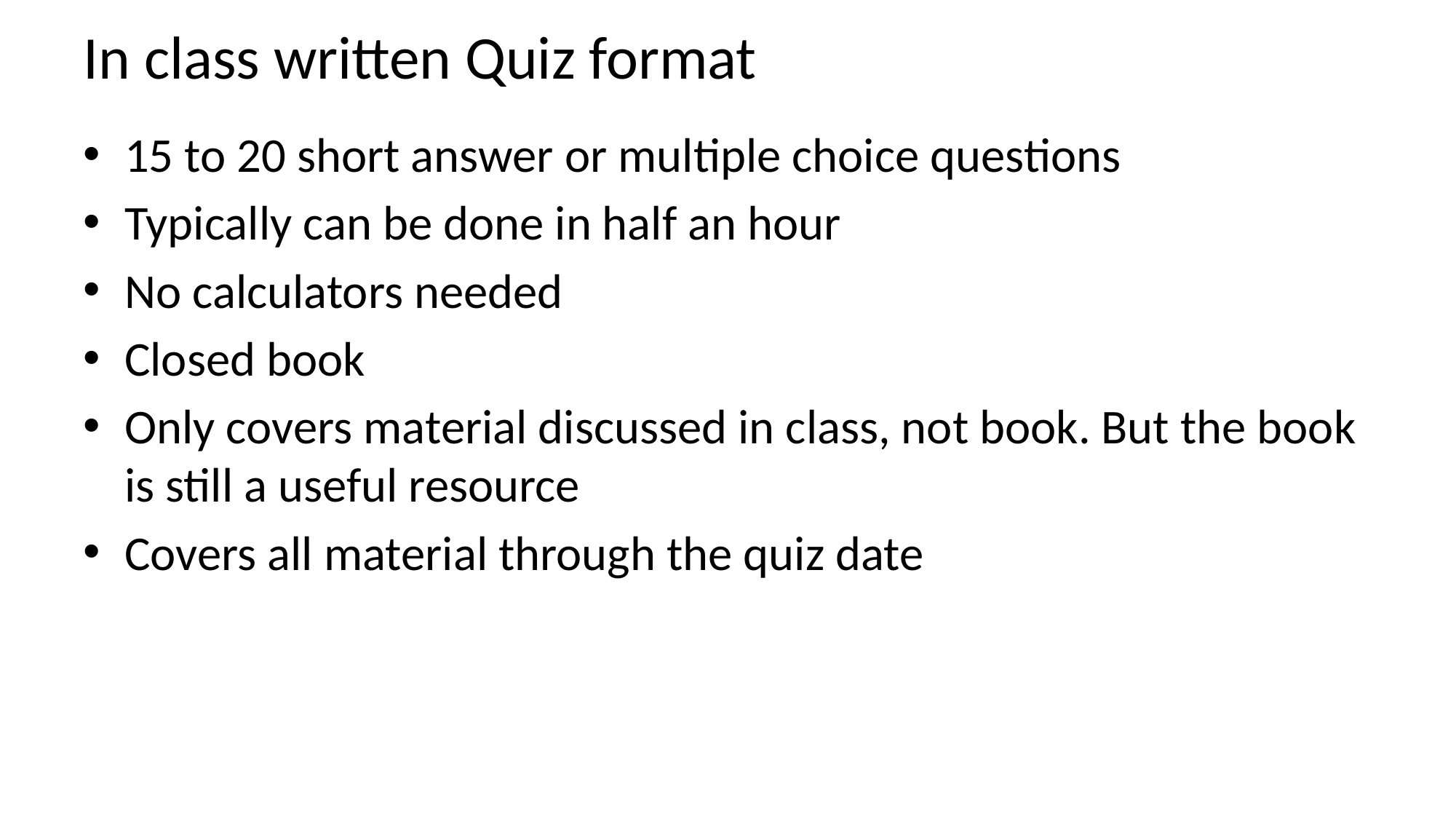

# In class written Quiz format
15 to 20 short answer or multiple choice questions
Typically can be done in half an hour
No calculators needed
Closed book
Only covers material discussed in class, not book. But the book is still a useful resource
Covers all material through the quiz date